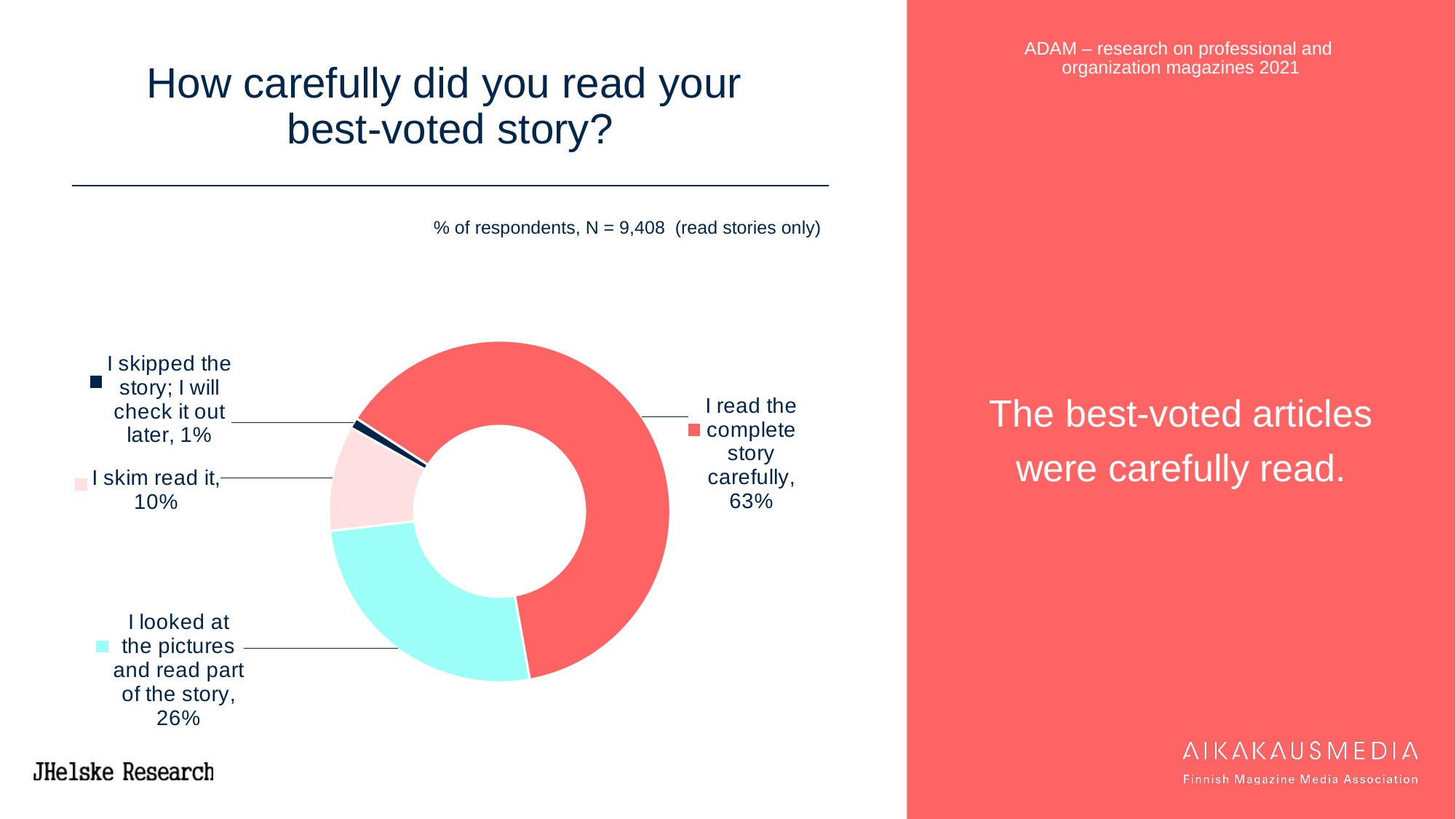

# How carefully did you read your best-voted story?
The best-voted articles were carefully read.
% of respondents, N = 9,408  (read stories only)

### Chart

| Category | 20 ADAM |
|---|---|
| I read the complete story carefully | 63.0 |
| I looked at the pictures and read part of the story | 26.0 |
| I skim read it | 10.0 |
| I skipped the story; I will check it out later | 1.0 |
| I skipped the story without getting to know it | 0.0 |